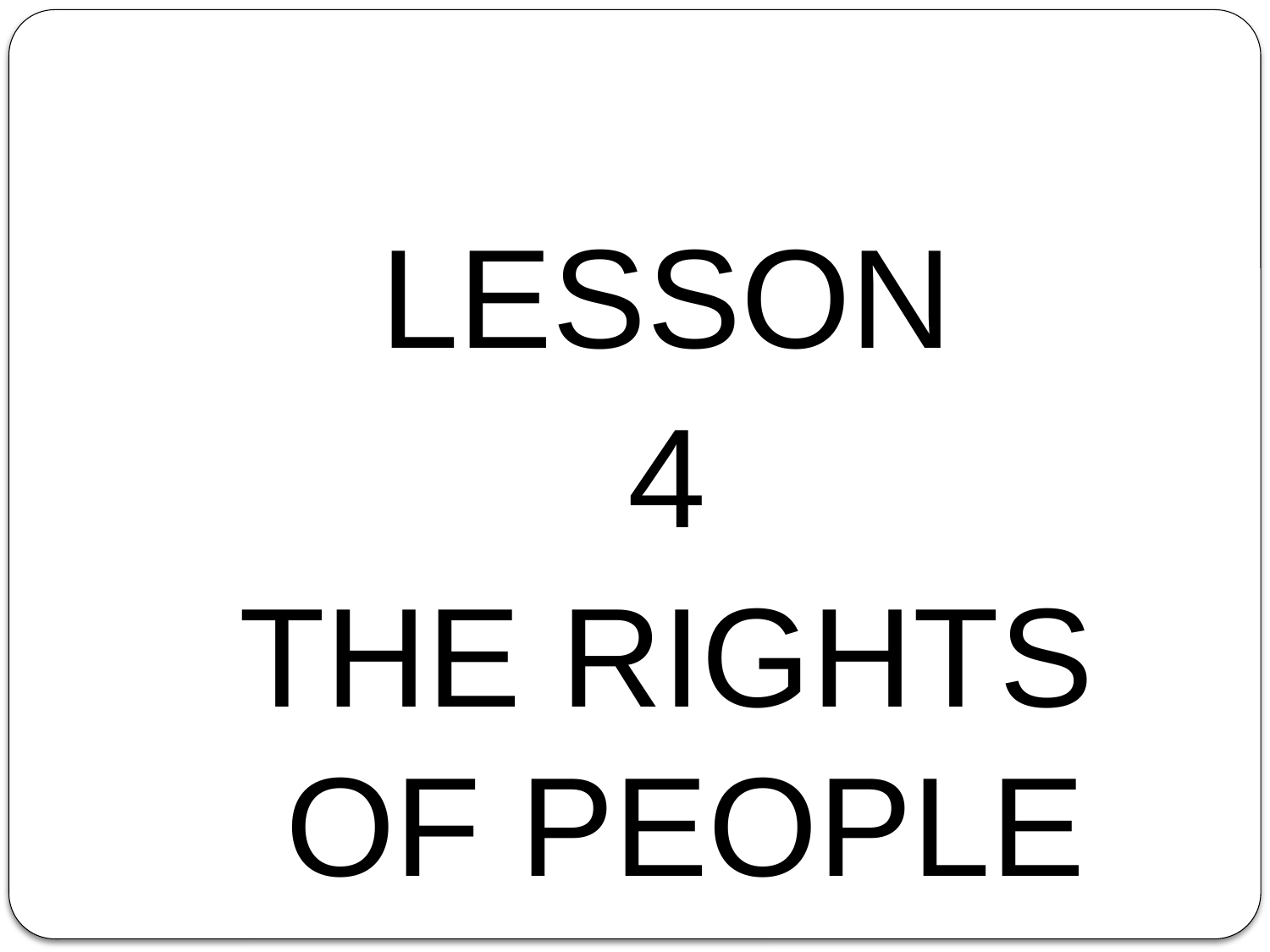

#
LESSON
4
THE RIGHTS OF PEOPLE